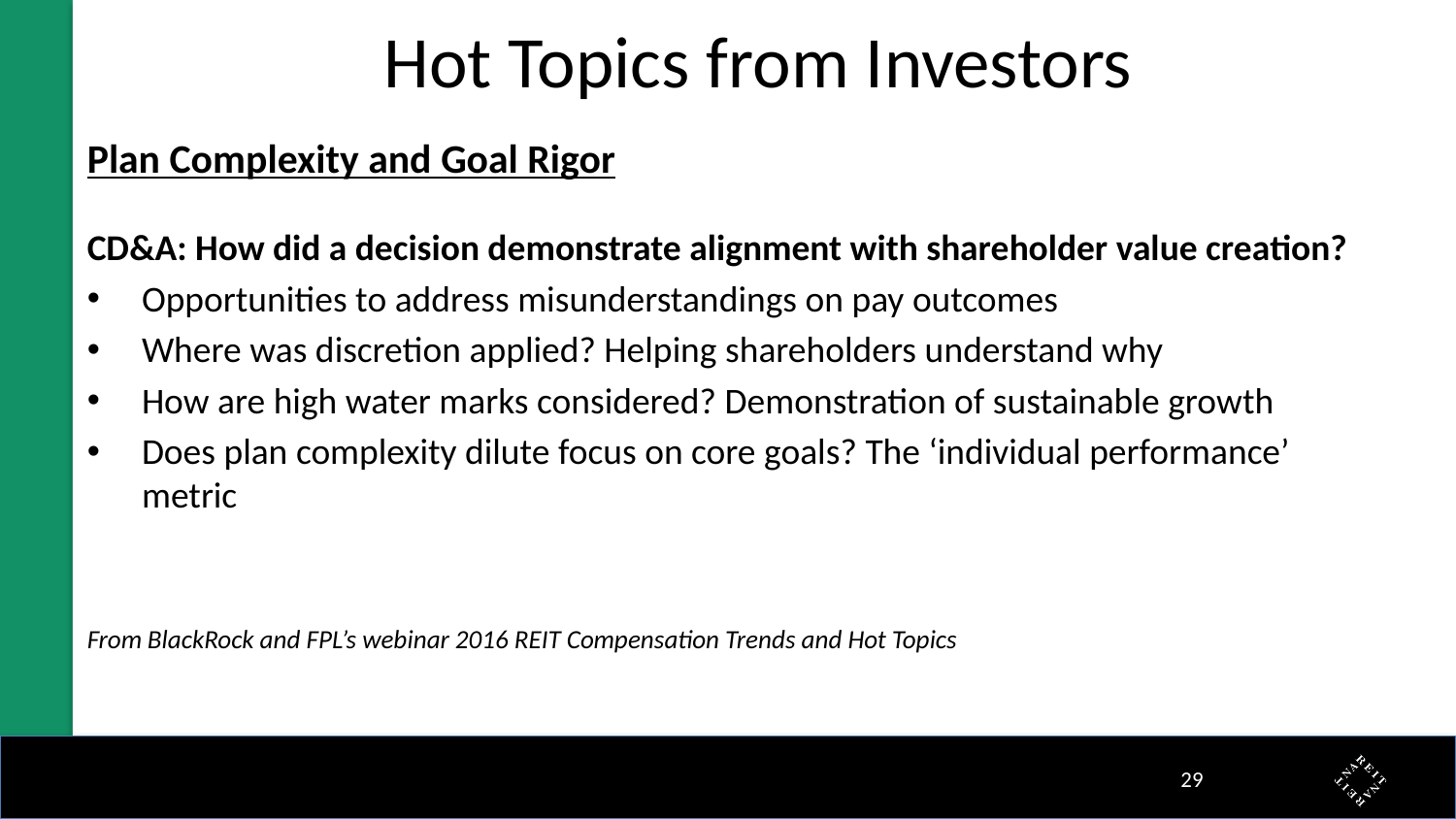

# Hot Topics from Investors
Plan Complexity and Goal Rigor
CD&A: How did a decision demonstrate alignment with shareholder value creation?
Opportunities to address misunderstandings on pay outcomes
Where was discretion applied? Helping shareholders understand why
How are high water marks considered? Demonstration of sustainable growth
Does plan complexity dilute focus on core goals? The ‘individual performance’ metric

From BlackRock and FPL’s webinar 2016 REIT Compensation Trends and Hot Topics

29